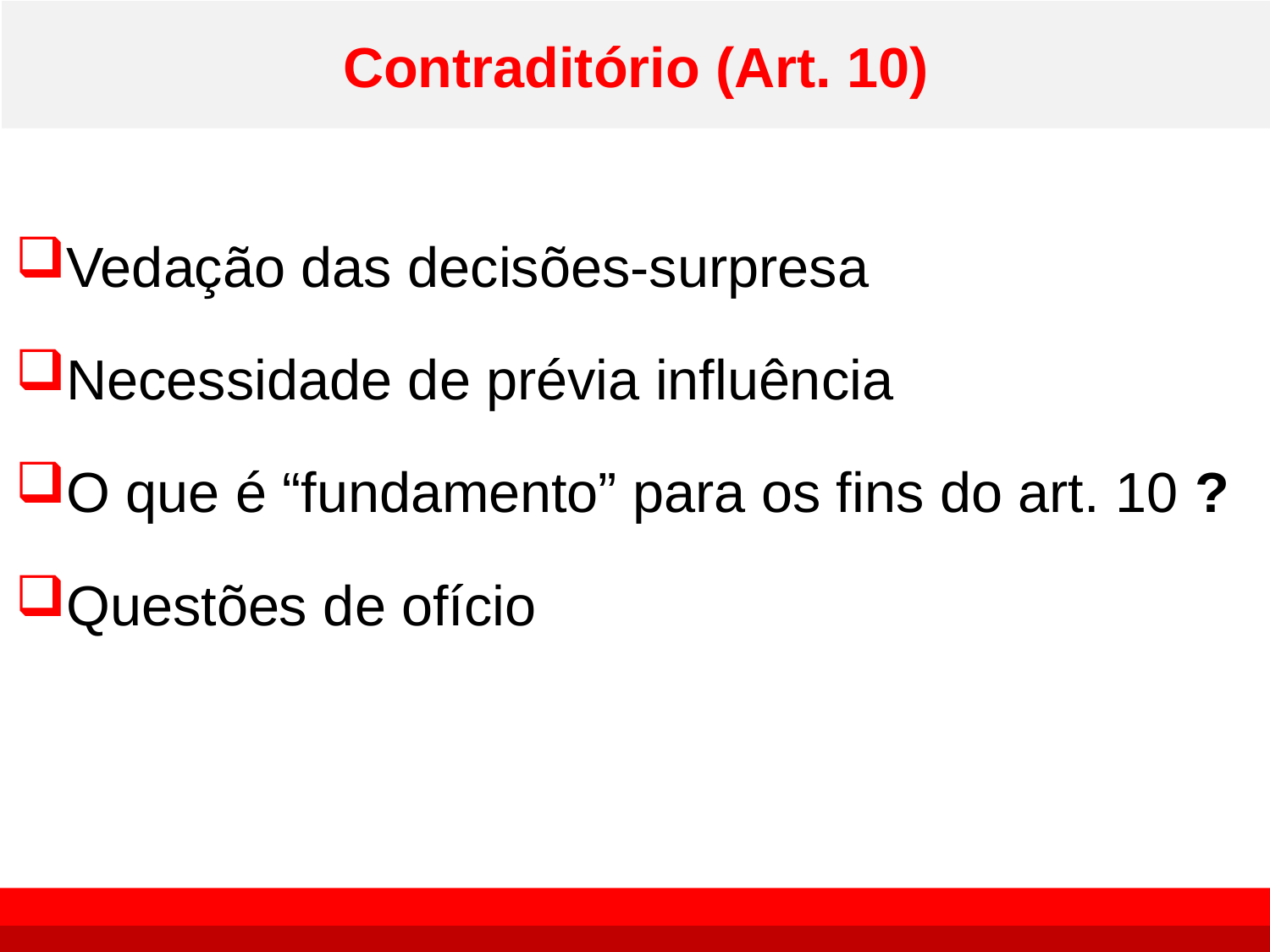

# Contraditório (Art. 10)

Vedação das decisões-surpresa
Necessidade de prévia influência
O que é “fundamento” para os fins do art. 10 ?
Questões de ofício